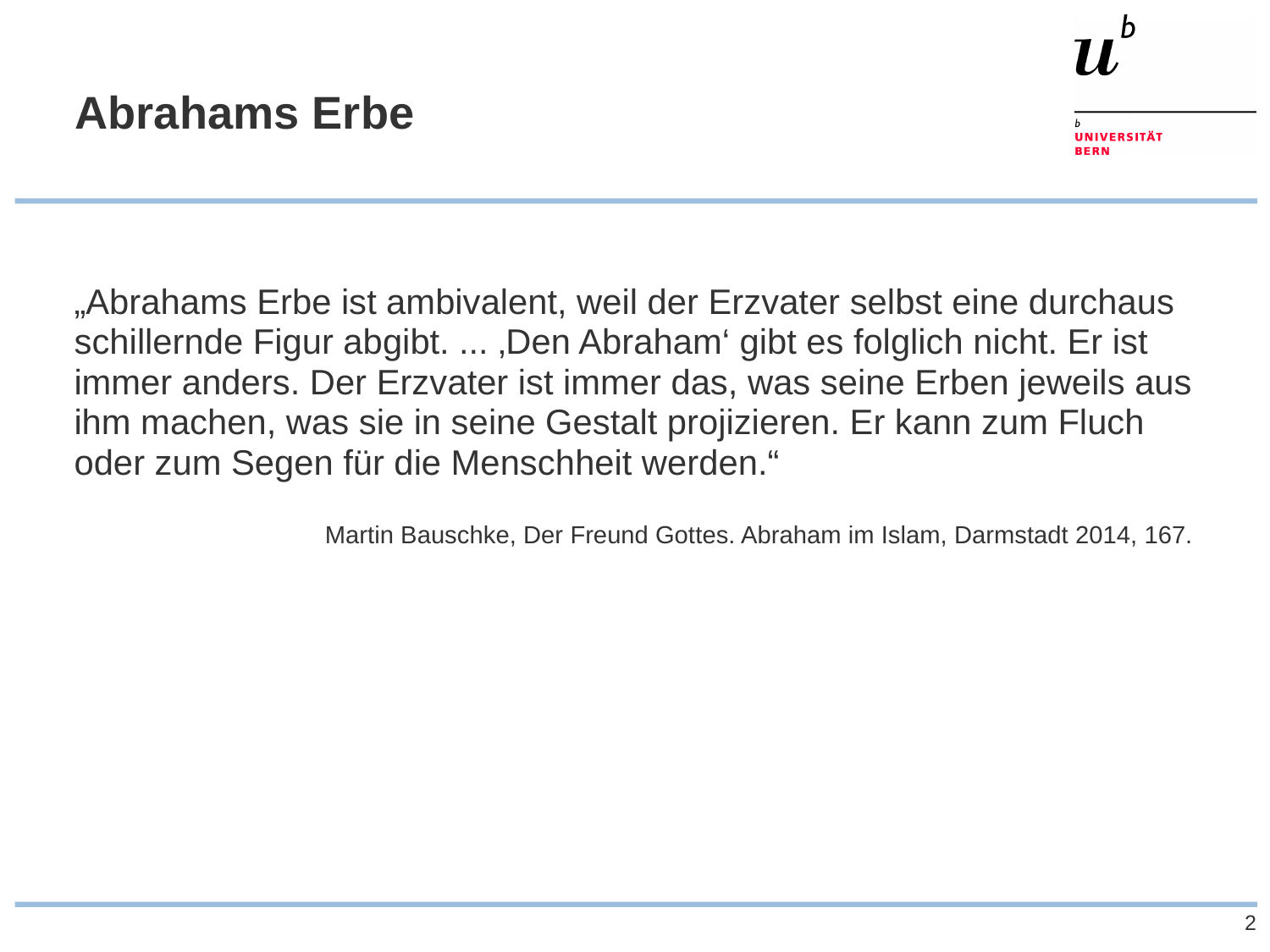

# Abrahams Erbe

„Abrahams Erbe ist ambivalent, weil der Erzvater selbst eine durchaus schillernde Figur abgibt. ... ‚Den Abraham‘ gibt es folglich nicht. Er ist immer anders. Der Erzvater ist immer das, was seine Erben jeweils aus ihm machen, was sie in seine Gestalt projizieren. Er kann zum Fluch oder zum Segen für die Menschheit werden.“

Martin Bauschke, Der Freund Gottes. Abraham im Islam, Darmstadt 2014, 167.
2